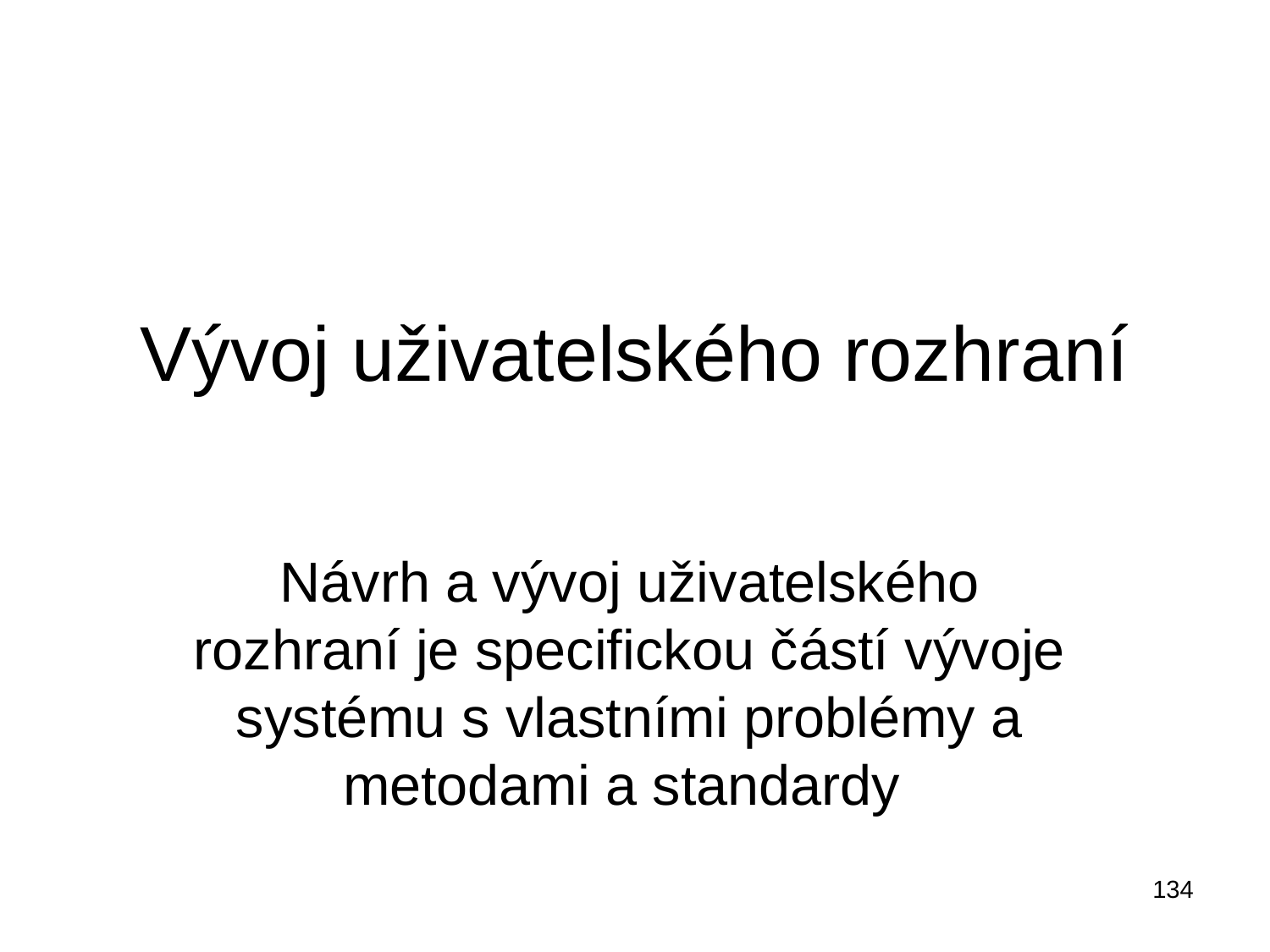

# Vývoj uživatelského rozhraní
Návrh a vývoj uživatelského rozhraní je specifickou částí vývoje systému s vlastními problémy a metodami a standardy
134